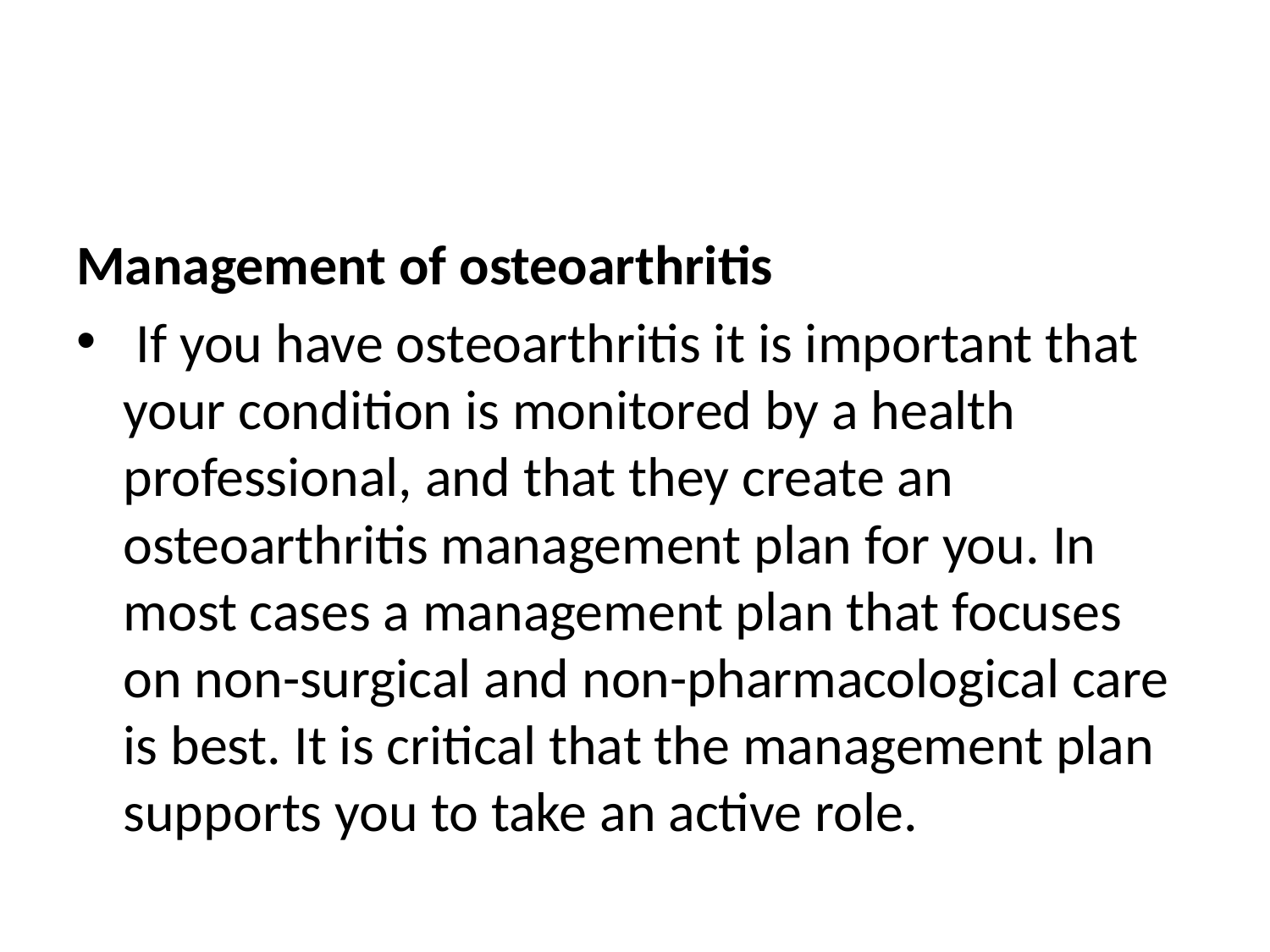

#
Management of osteoarthritis
 If you have osteoarthritis it is important that your condition is monitored by a health professional, and that they create an osteoarthritis management plan for you. In most cases a management plan that focuses on non-surgical and non-pharmacological care is best. It is critical that the management plan supports you to take an active role.